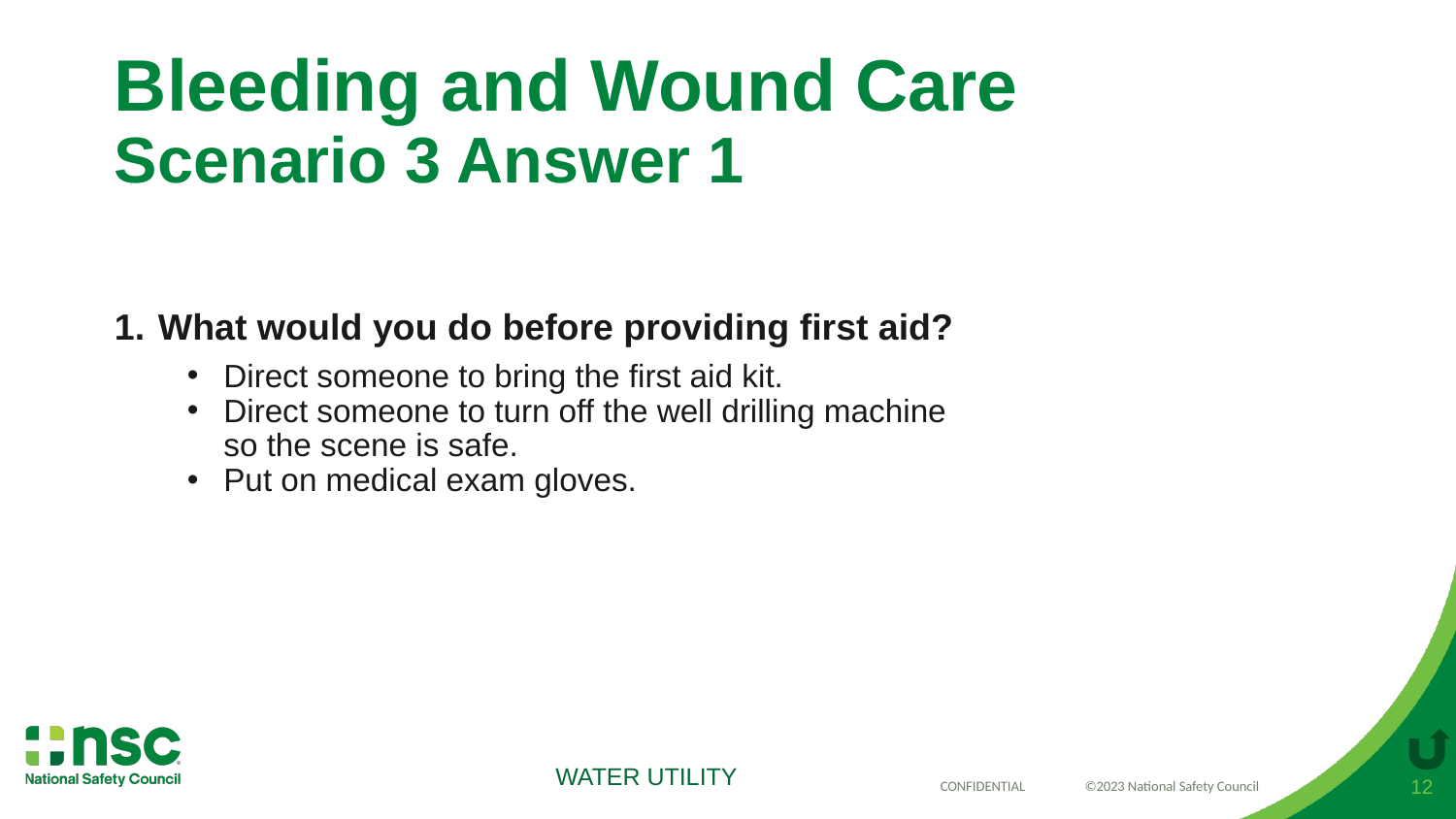

# Bleeding and Wound Care Scenario 3 Answer 1
What would you do before providing first aid?
Direct someone to bring the first aid kit.
Direct someone to turn off the well drilling machine
so the scene is safe.
Put on medical exam gloves.